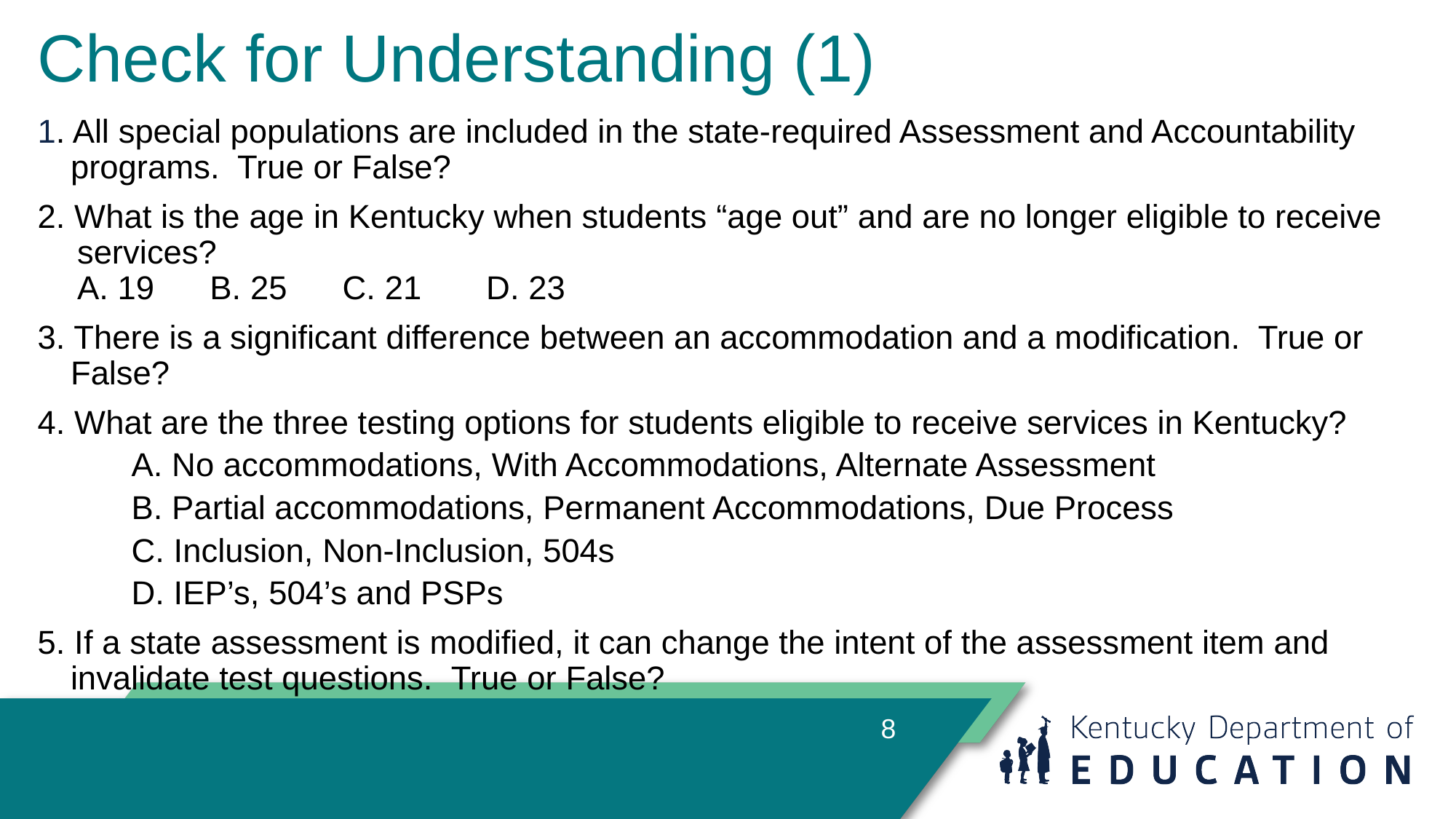

# Check for Understanding (1)
1. All special populations are included in the state-required Assessment and Accountability programs.  True or False?
2. What is the age in Kentucky when students “age out” and are no longer eligible to receive services? 
	A. 19      B. 25      C. 21       D. 23
3. There is a significant difference between an accommodation and a modification.  True or False?
4. What are the three testing options for students eligible to receive services in Kentucky?
A. No accommodations, With Accommodations, Alternate Assessment
B. Partial accommodations, Permanent Accommodations, Due Process
C. Inclusion, Non-Inclusion, 504s
D. IEP’s, 504’s and PSPs
5. If a state assessment is modified, it can change the intent of the assessment item and invalidate test questions.  True or False?

8